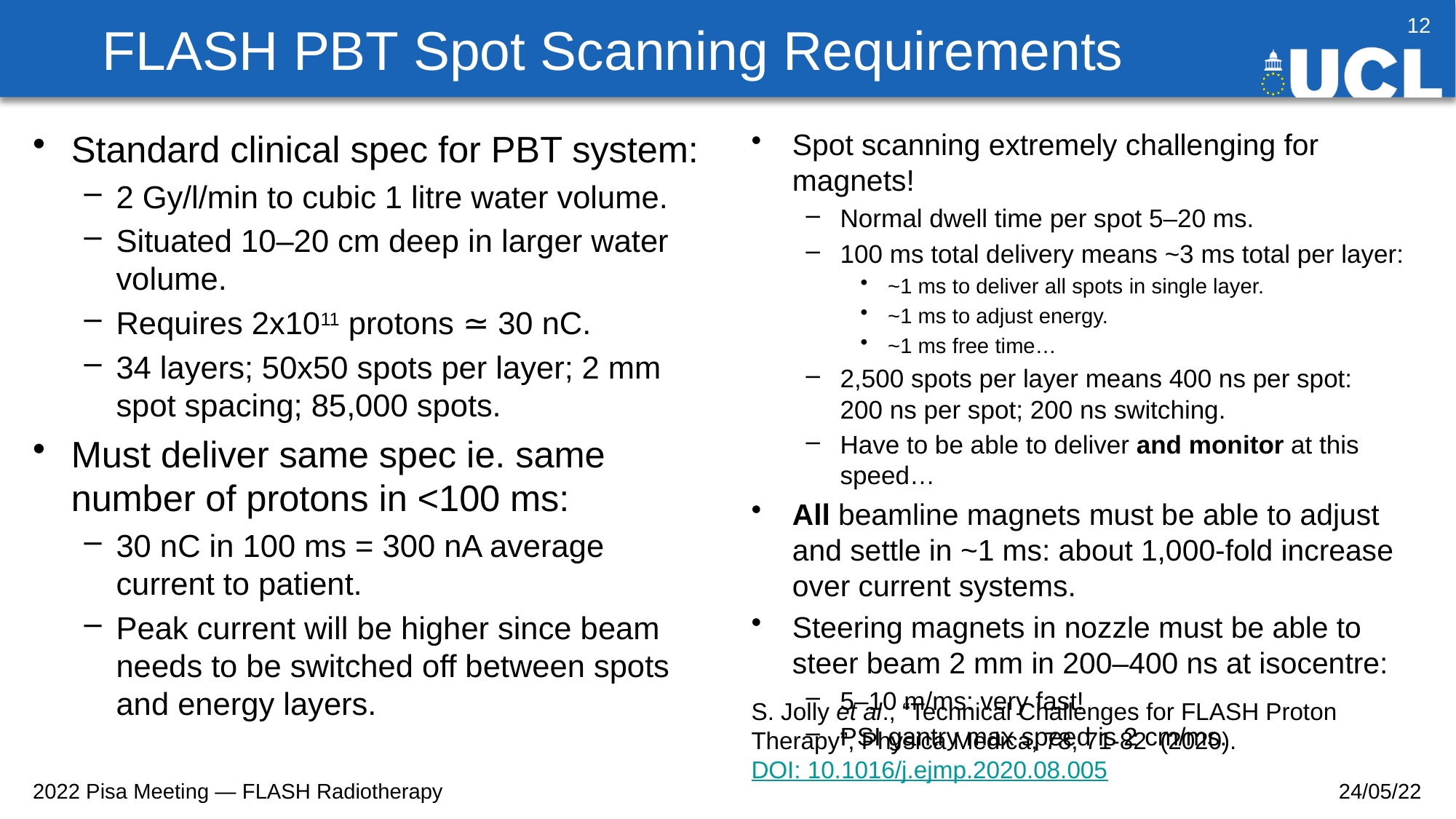

# FLASH PBT Spot Scanning Requirements
12
Standard clinical spec for PBT system:
2 Gy/l/min to cubic 1 litre water volume.
Situated 10–20 cm deep in larger water volume.
Requires 2x1011 protons ≃ 30 nC.
34 layers; 50x50 spots per layer; 2 mm spot spacing; 85,000 spots.
Must deliver same spec ie. same number of protons in <100 ms:
30 nC in 100 ms = 300 nA average current to patient.
Peak current will be higher since beam needs to be switched off between spots and energy layers.

Spot scanning extremely challenging for magnets!
Normal dwell time per spot 5–20 ms.
100 ms total delivery means ~3 ms total per layer:
~1 ms to deliver all spots in single layer.
~1 ms to adjust energy.
~1 ms free time…
2,500 spots per layer means 400 ns per spot: 200 ns per spot; 200 ns switching.
Have to be able to deliver and monitor at this speed…
All beamline magnets must be able to adjust and settle in ~1 ms: about 1,000-fold increase over current systems.
Steering magnets in nozzle must be able to steer beam 2 mm in 200–400 ns at isocentre:
5–10 m/ms: very fast!
PSI gantry max speed is 2 cm/ms.

S. Jolly et al., “Technical Challenges for FLASH Proton Therapy”, Physica Medica, 78, 71-82  (2020).
DOI: 10.1016/j.ejmp.2020.08.005
2022 Pisa Meeting — FLASH Radiotherapy
24/05/22